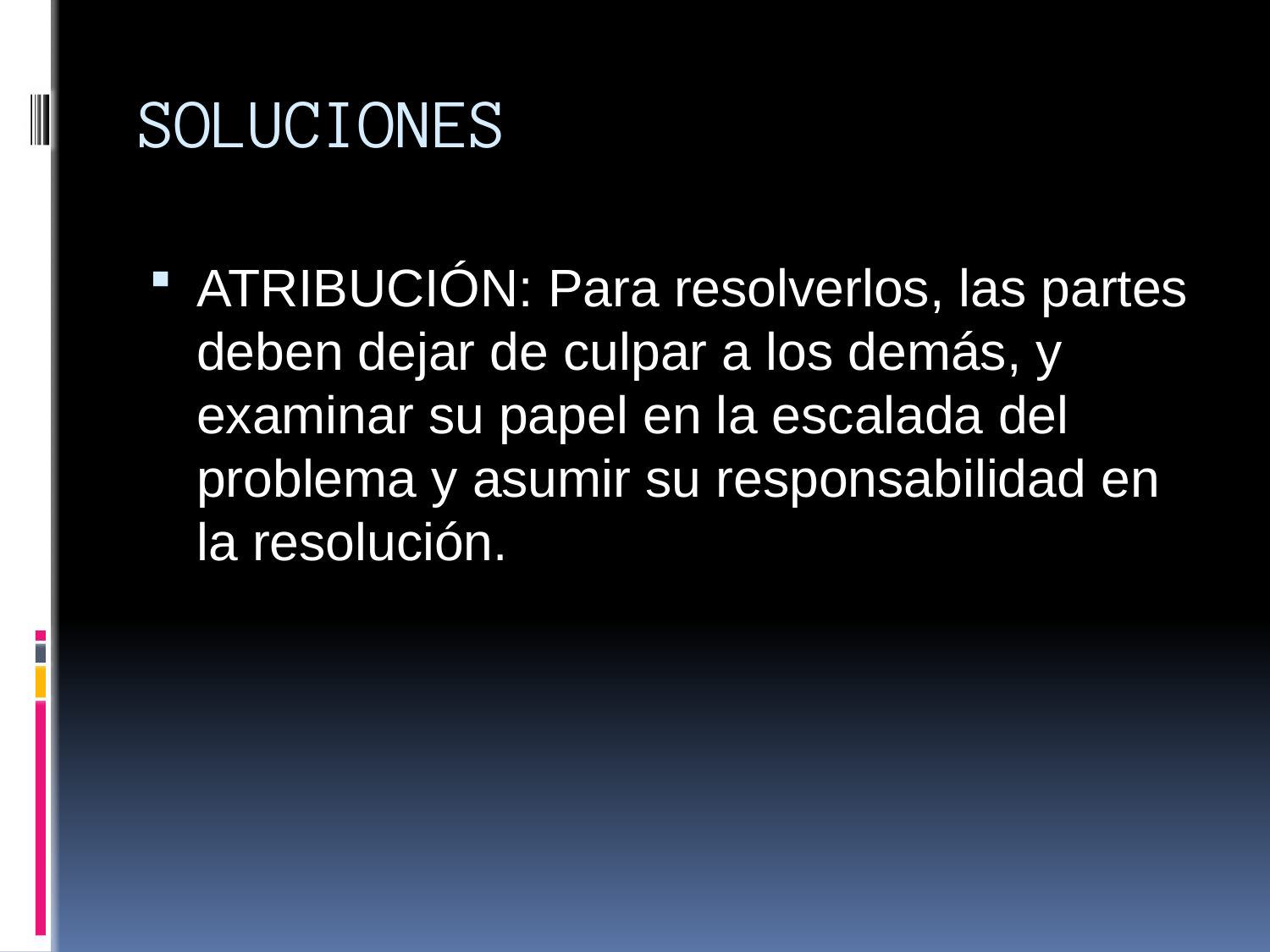

# SOLUCIONES
ATRIBUCIÓN: Para resolverlos, las partes deben dejar de culpar a los demás, y examinar su papel en la escalada del problema y asumir su responsabilidad en la resolución.